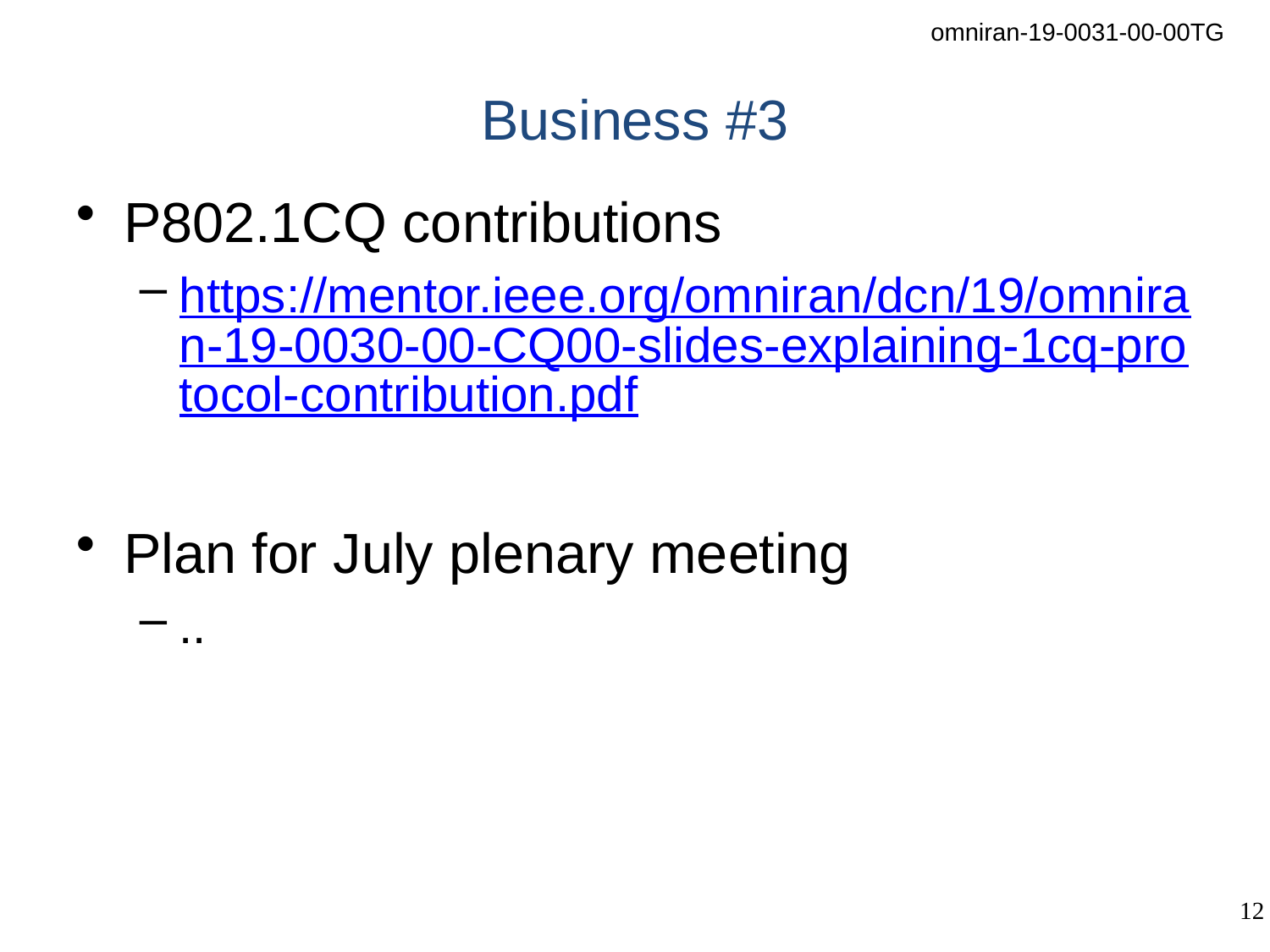

# Business #3
P802.1CQ contributions
https://mentor.ieee.org/omniran/dcn/19/omniran-19-0030-00-CQ00-slides-explaining-1cq-protocol-contribution.pdf

Plan for July plenary meeting
..